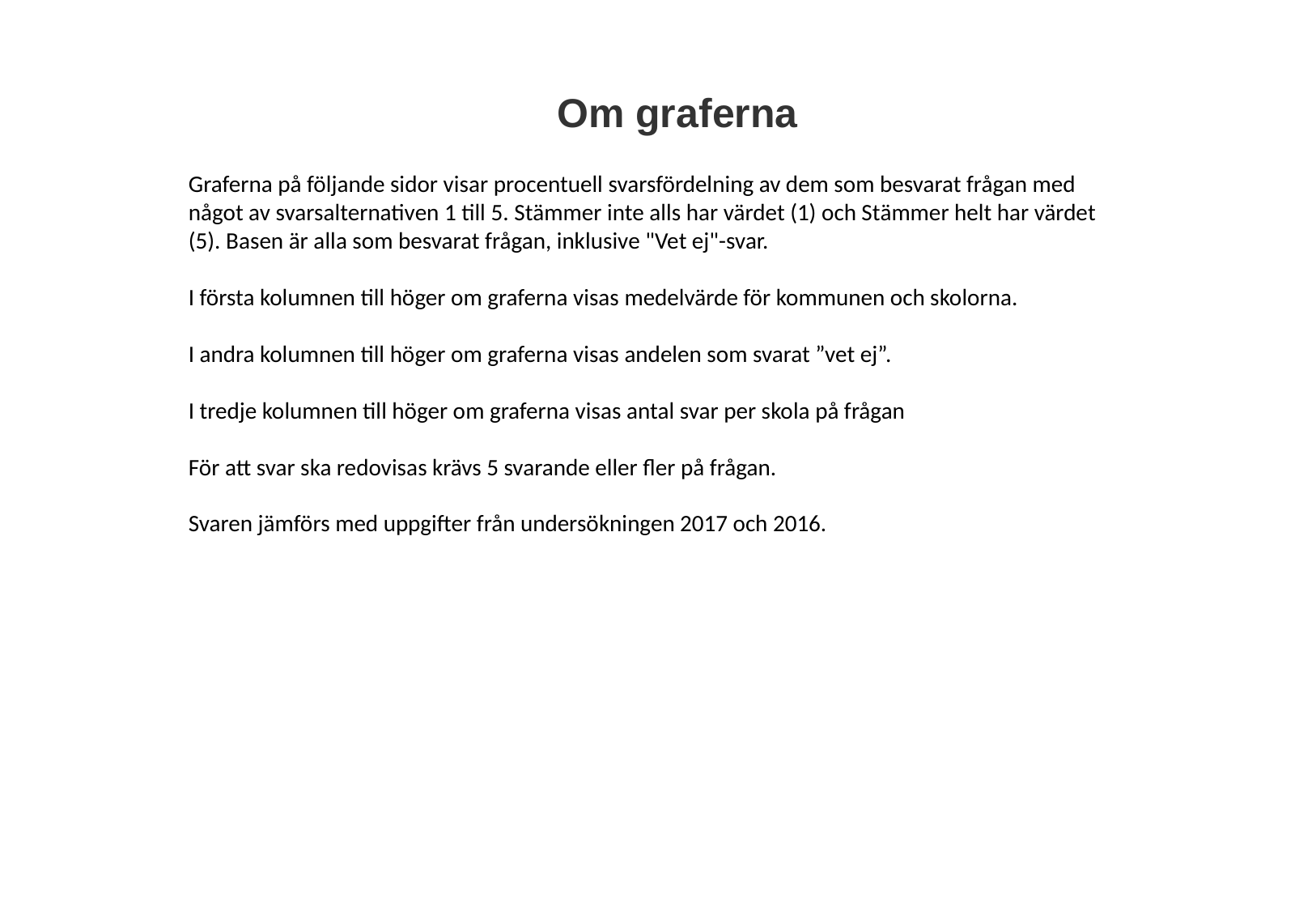

Om graferna
|  |
| --- |
Graferna på följande sidor visar procentuell svarsfördelning av dem som besvarat frågan med något av svarsalternativen 1 till 5. Stämmer inte alls har värdet (1) och Stämmer helt har värdet (5). Basen är alla som besvarat frågan, inklusive "Vet ej"-svar.

I första kolumnen till höger om graferna visas medelvärde för kommunen och skolorna.

I andra kolumnen till höger om graferna visas andelen som svarat ”vet ej”.

I tredje kolumnen till höger om graferna visas antal svar per skola på frågan

För att svar ska redovisas krävs 5 svarande eller fler på frågan.

Svaren jämförs med uppgifter från undersökningen 2017 och 2016.